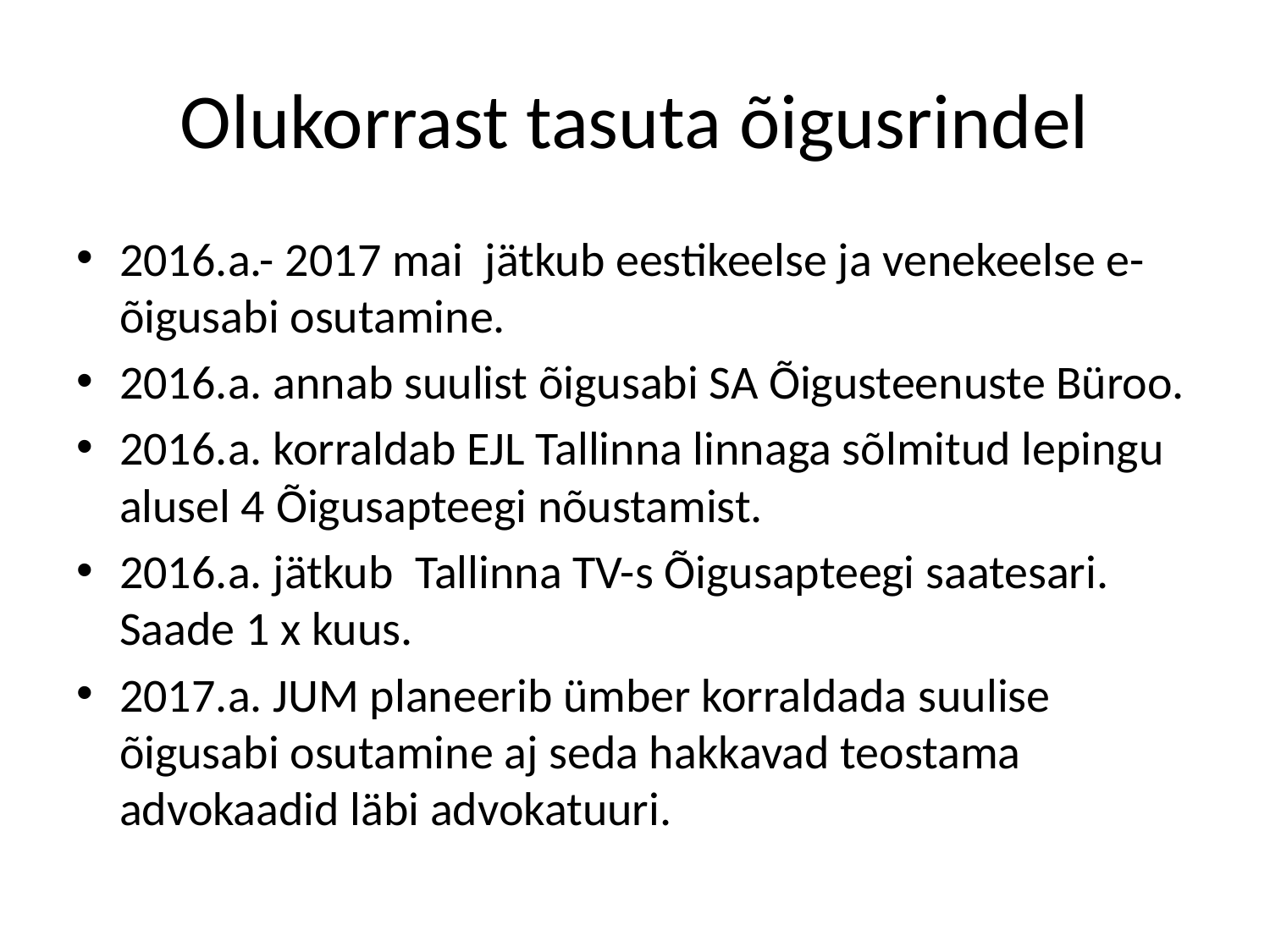

# Olukorrast tasuta õigusrindel
2016.a.- 2017 mai  jätkub eestikeelse ja venekeelse e-õigusabi osutamine.
2016.a. annab suulist õigusabi SA Õigusteenuste Büroo.
2016.a. korraldab EJL Tallinna linnaga sõlmitud lepingu alusel 4 Õigusapteegi nõustamist.
2016.a. jätkub  Tallinna TV-s Õigusapteegi saatesari. Saade 1 x kuus.
2017.a. JUM planeerib ümber korraldada suulise õigusabi osutamine aj seda hakkavad teostama advokaadid läbi advokatuuri.